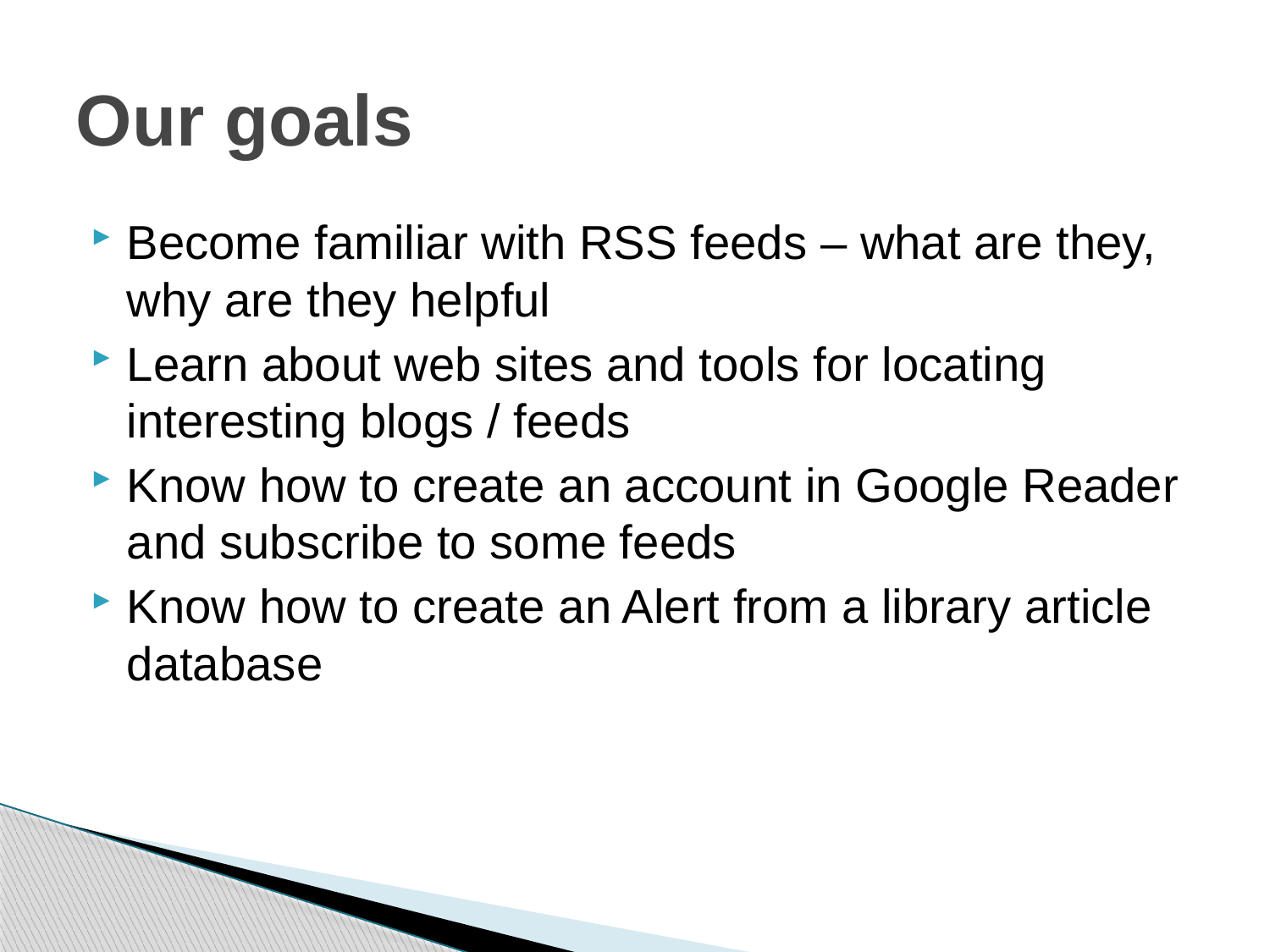

# Our goals
Become familiar with RSS feeds – what are they, why are they helpful
Learn about web sites and tools for locating interesting blogs / feeds
Know how to create an account in Google Reader and subscribe to some feeds
Know how to create an Alert from a library article database